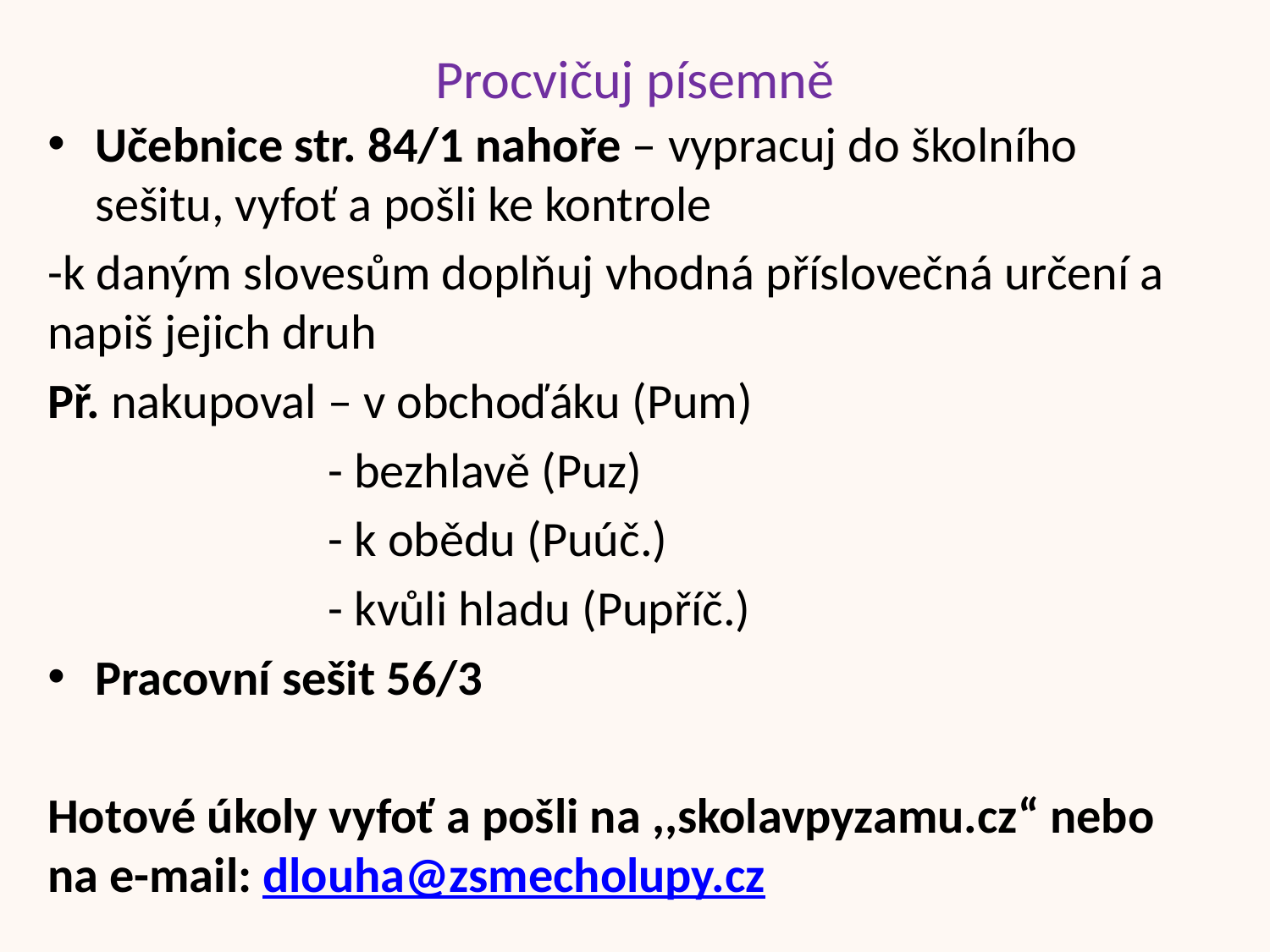

# Procvičuj písemně
Učebnice str. 84/1 nahoře – vypracuj do školního sešitu, vyfoť a pošli ke kontrole
-k daným slovesům doplňuj vhodná příslovečná určení a napiš jejich druh
Př. nakupoval – v obchoďáku (Pum)
                         - bezhlavě (Puz)
                         - k obědu (Puúč.)
                         - kvůli hladu (Pupříč.)
Pracovní sešit 56/3

Hotové úkoly vyfoť a pošli na ,,skolavpyzamu.cz“ nebo na e-mail: dlouha@zsmecholupy.cz